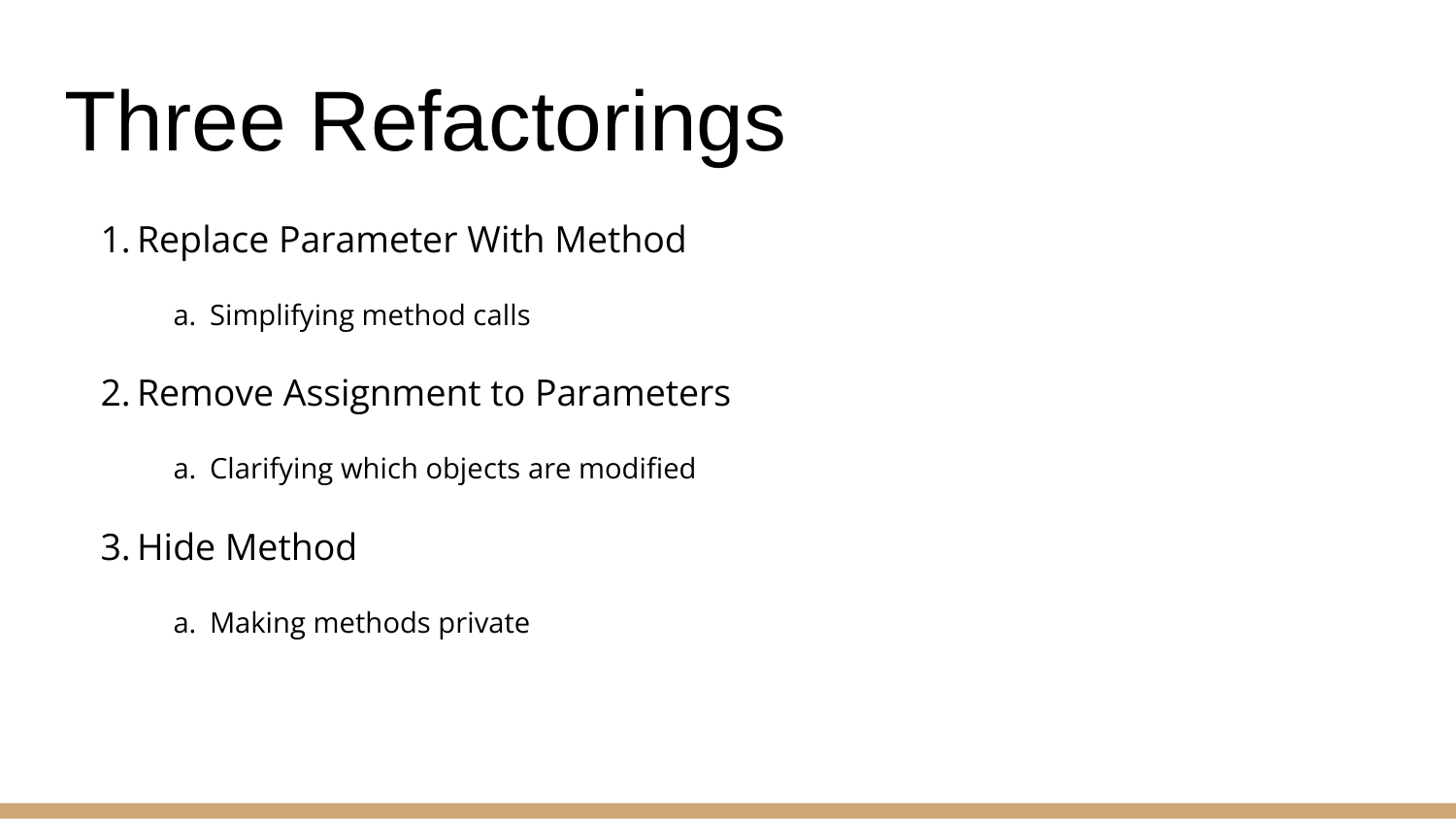

# Three Refactorings
Replace Parameter With Method
Simplifying method calls
Remove Assignment to Parameters
Clarifying which objects are modified
Hide Method
Making methods private